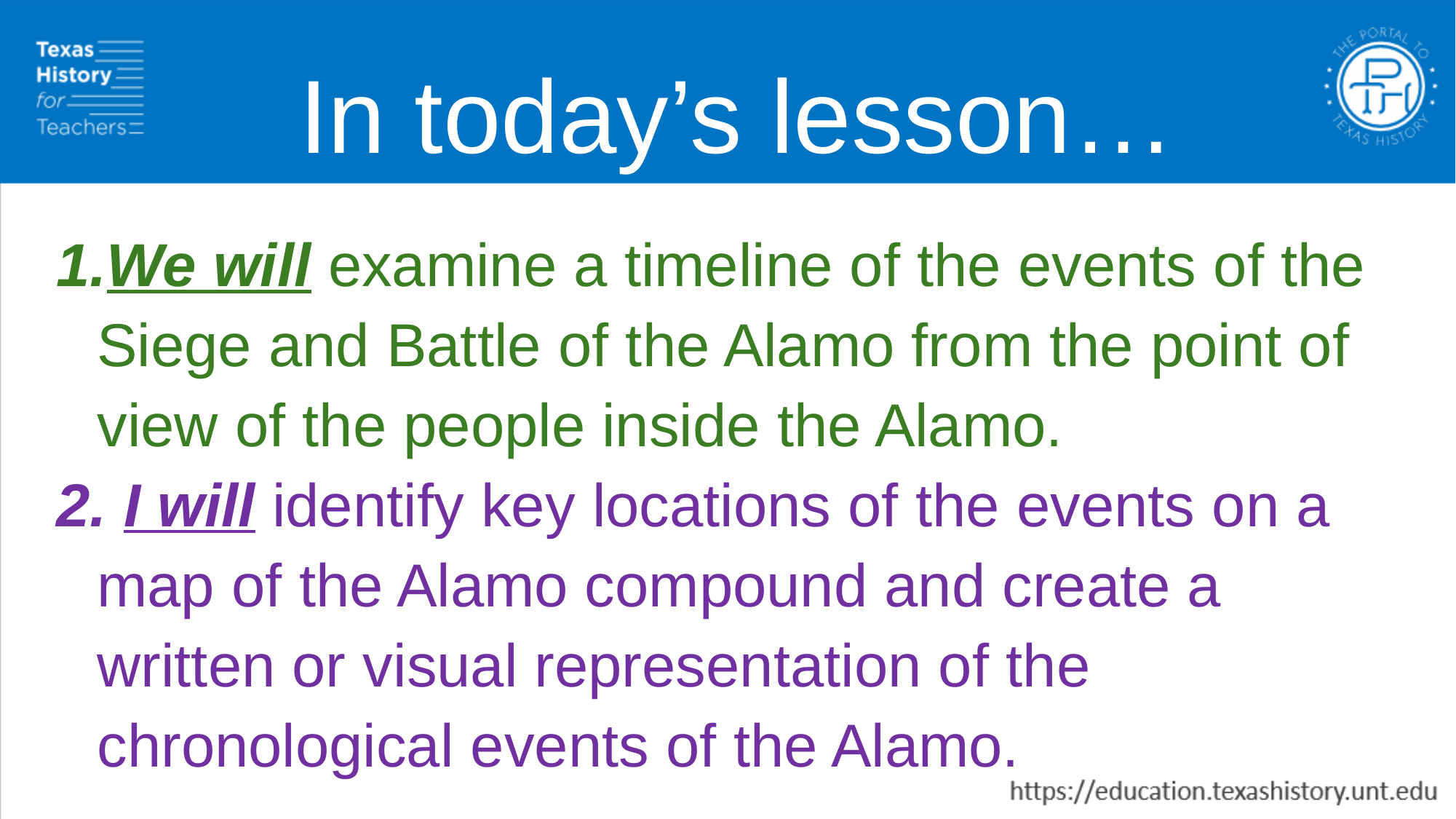

In today’s lesson…
We will examine a timeline of the events of the Siege and Battle of the Alamo from the point of view of the people inside the Alamo.
 I will identify key locations of the events on a map of the Alamo compound and create a written or visual representation of the chronological events of the Alamo.